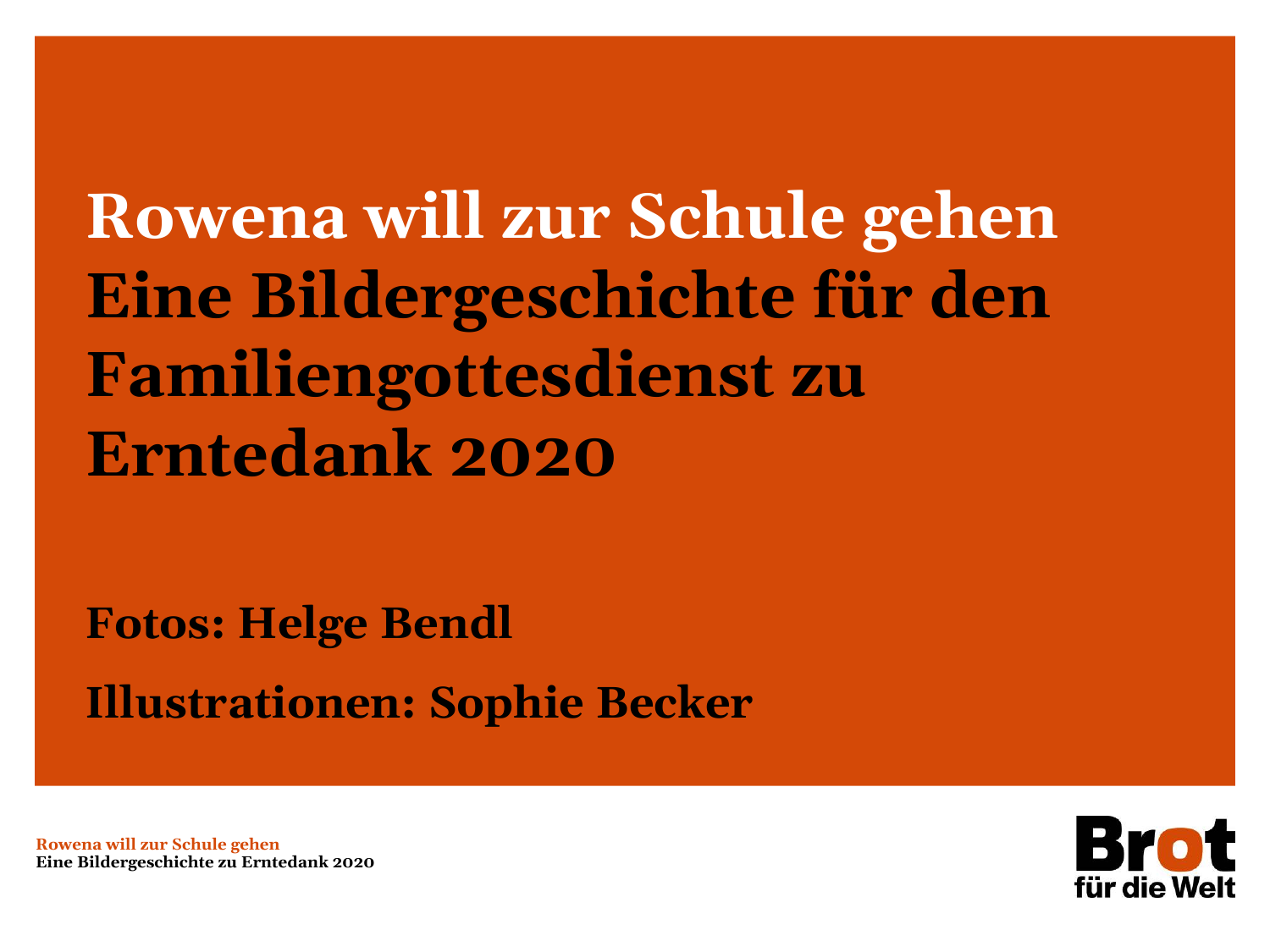

Rowena will zur Schule gehen
Eine Bildergeschichte für den Familiengottesdienst zu Erntedank 2020

Fotos: Helge Bendl
Illustrationen: Sophie Becker